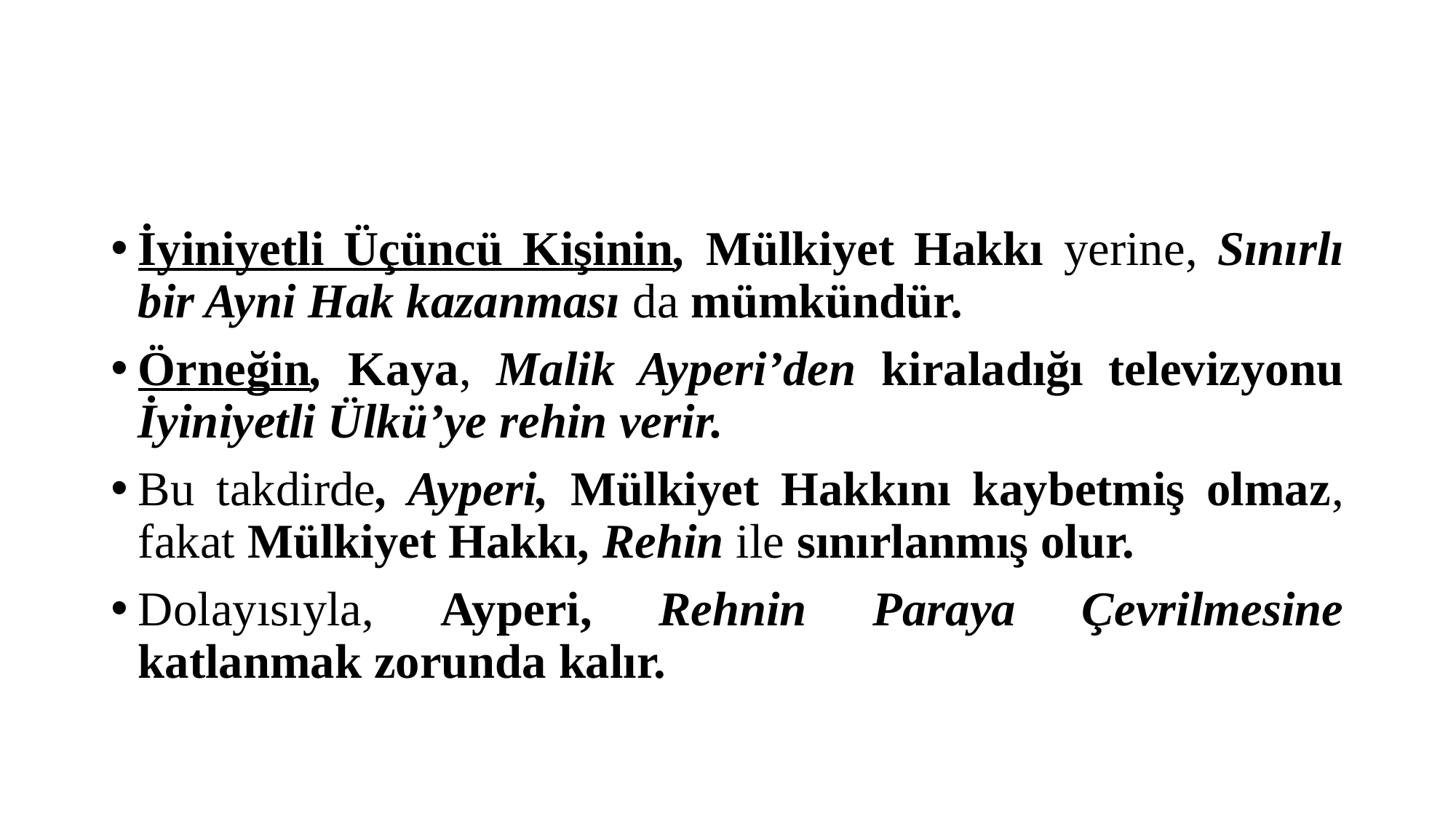

#
İyiniyetli Üçüncü Kişinin, Mülkiyet Hakkı yerine, Sınırlı bir Ayni Hak kazanması da mümkündür.
Örneğin, Kaya, Malik Ayperi’den kiraladığı televizyonu İyiniyetli Ülkü’ye rehin verir.
Bu takdirde, Ayperi, Mülkiyet Hakkını kaybetmiş olmaz, fakat Mülkiyet Hakkı, Rehin ile sınırlanmış olur.
Dolayısıyla, Ayperi, Rehnin Paraya Çevrilmesine katlanmak zorunda kalır.